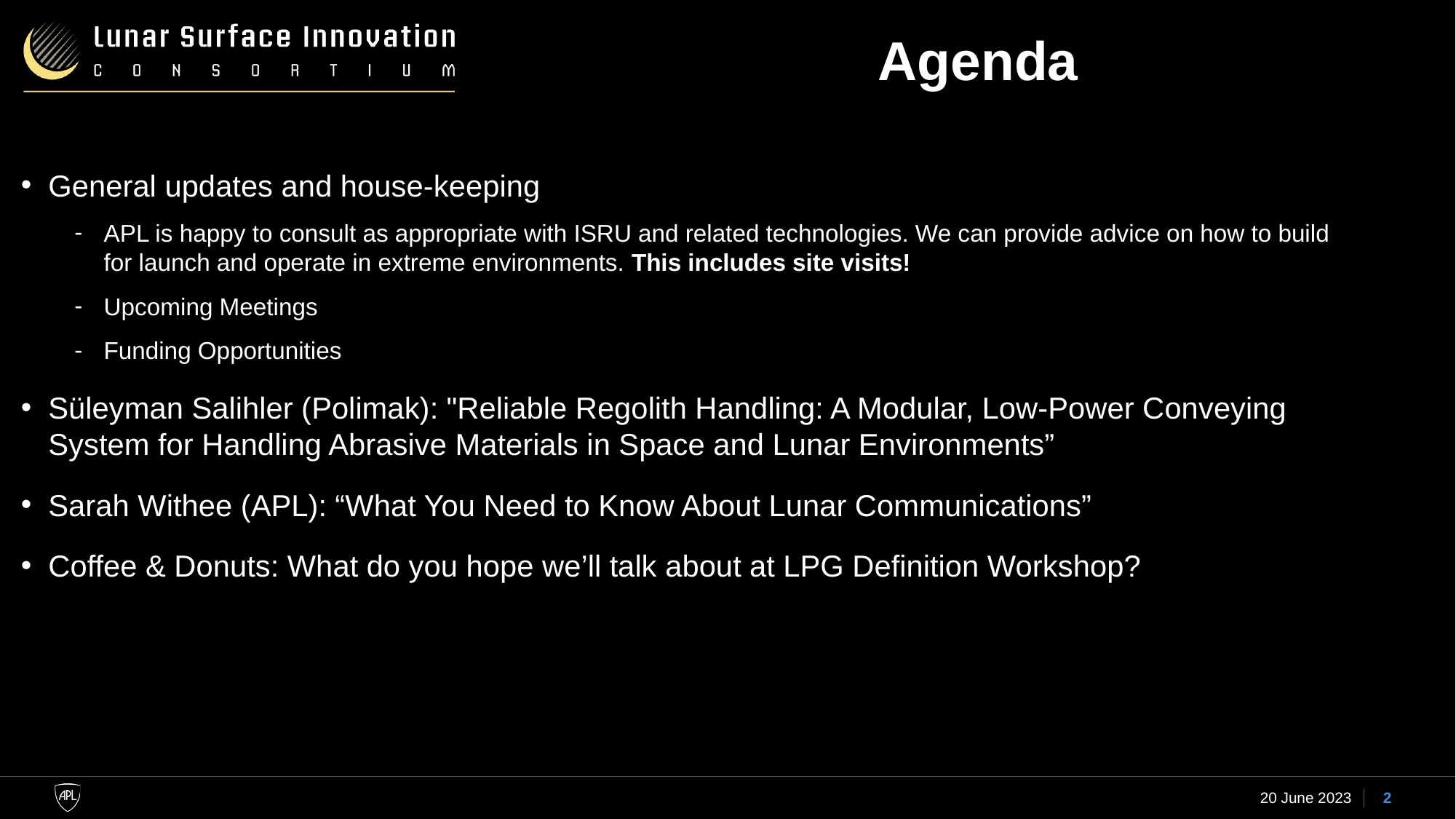

# Agenda
General updates and house-keeping
APL is happy to consult as appropriate with ISRU and related technologies. We can provide advice on how to build for launch and operate in extreme environments. This includes site visits!
Upcoming Meetings
Funding Opportunities
Süleyman Salihler (Polimak): "Reliable Regolith Handling: A Modular, Low-Power Conveying System for Handling Abrasive Materials in Space and Lunar Environments”
Sarah Withee (APL): “What You Need to Know About Lunar Communications”
Coffee & Donuts: What do you hope we’ll talk about at LPG Definition Workshop?
20 June 2023
2